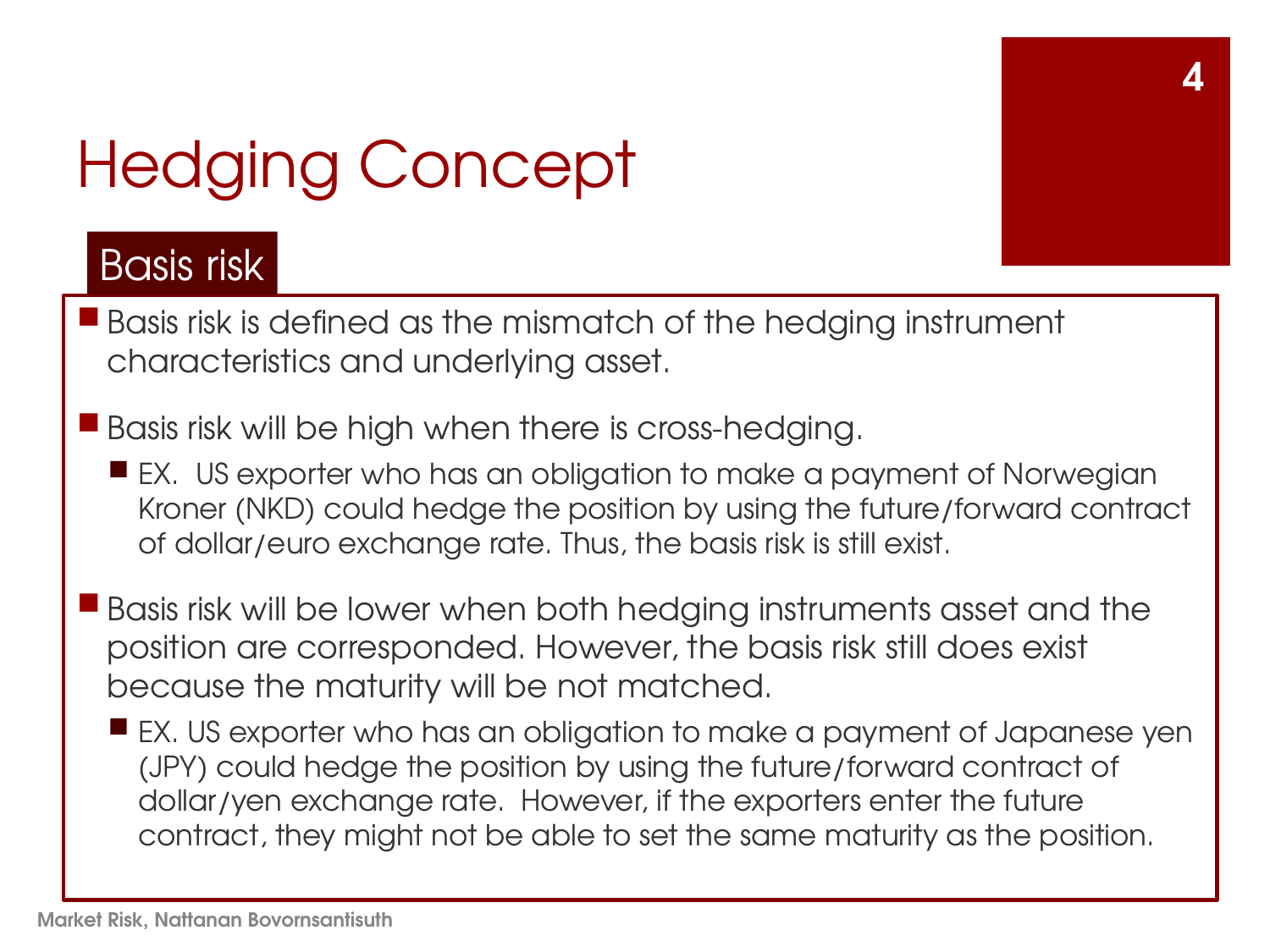

# Hedging Concept
4
Basis risk
Basis risk is defined as the mismatch of the hedging instrument characteristics and underlying asset.
Basis risk will be high when there is cross-hedging.
EX.  US exporter who has an obligation to make a payment of Norwegian Kroner (NKD) could hedge the position by using the future/forward contract of dollar/euro exchange rate. Thus, the basis risk is still exist.
Basis risk will be lower when both hedging instruments asset and the position are corresponded. However, the basis risk still does exist because the maturity will be not matched.
EX. US exporter who has an obligation to make a payment of Japanese yen (JPY) could hedge the position by using the future/forward contract of dollar/yen exchange rate.  However, if the exporters enter the future contract, they might not be able to set the same maturity as the position.
Market Risk, Nattanan Bovornsantisuth